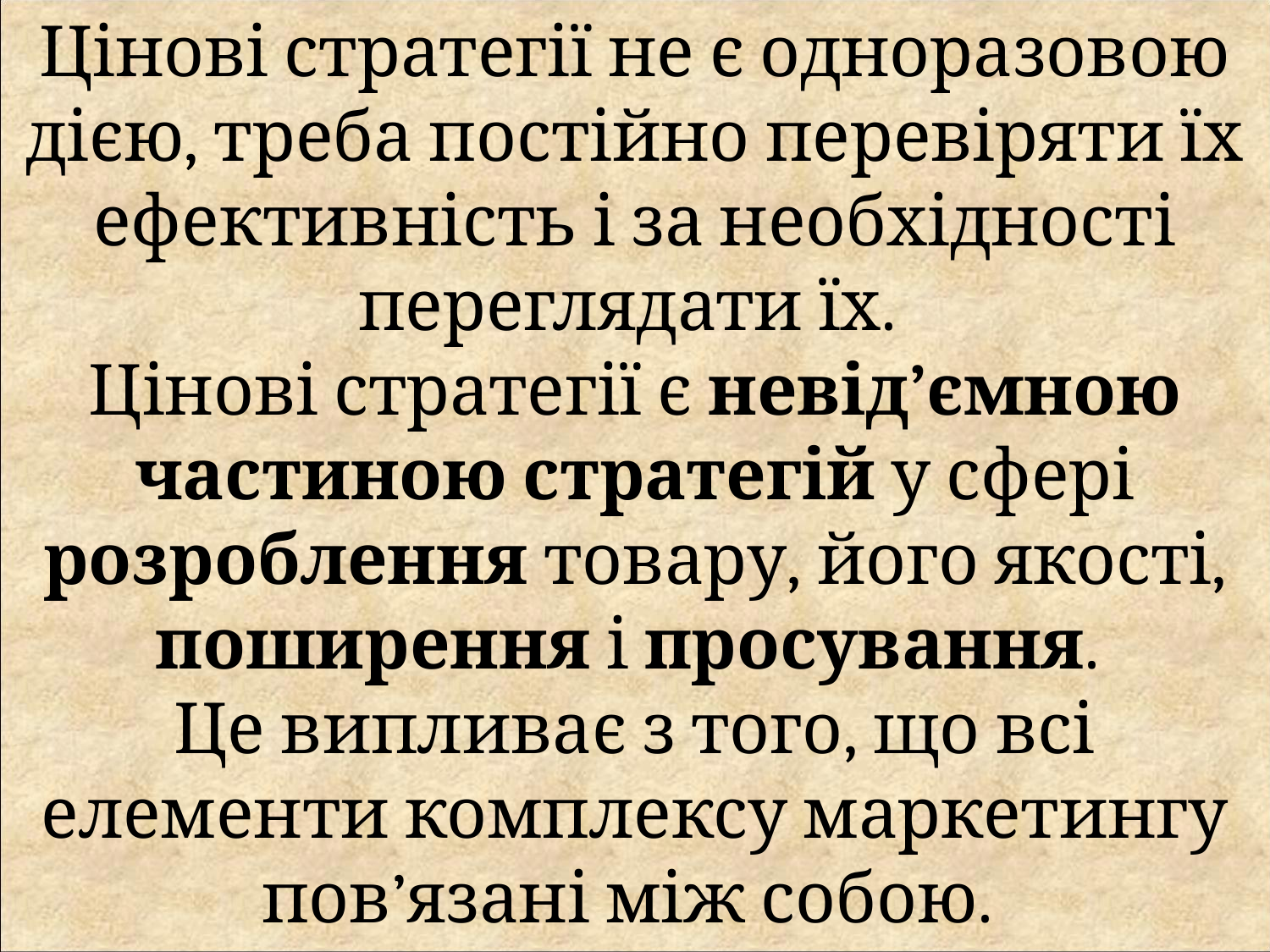

Цінові стратегії не є одноразовою дією, треба постійно перевіряти їх ефективність і за необхідності переглядати їх.
Цінові стратегії є невід’ємною частиною стратегій у сфері розроблення товару, його якості, поширення і просування.
Це випливає з того, що всі елементи комплексу маркетингу пов’язані між собою.